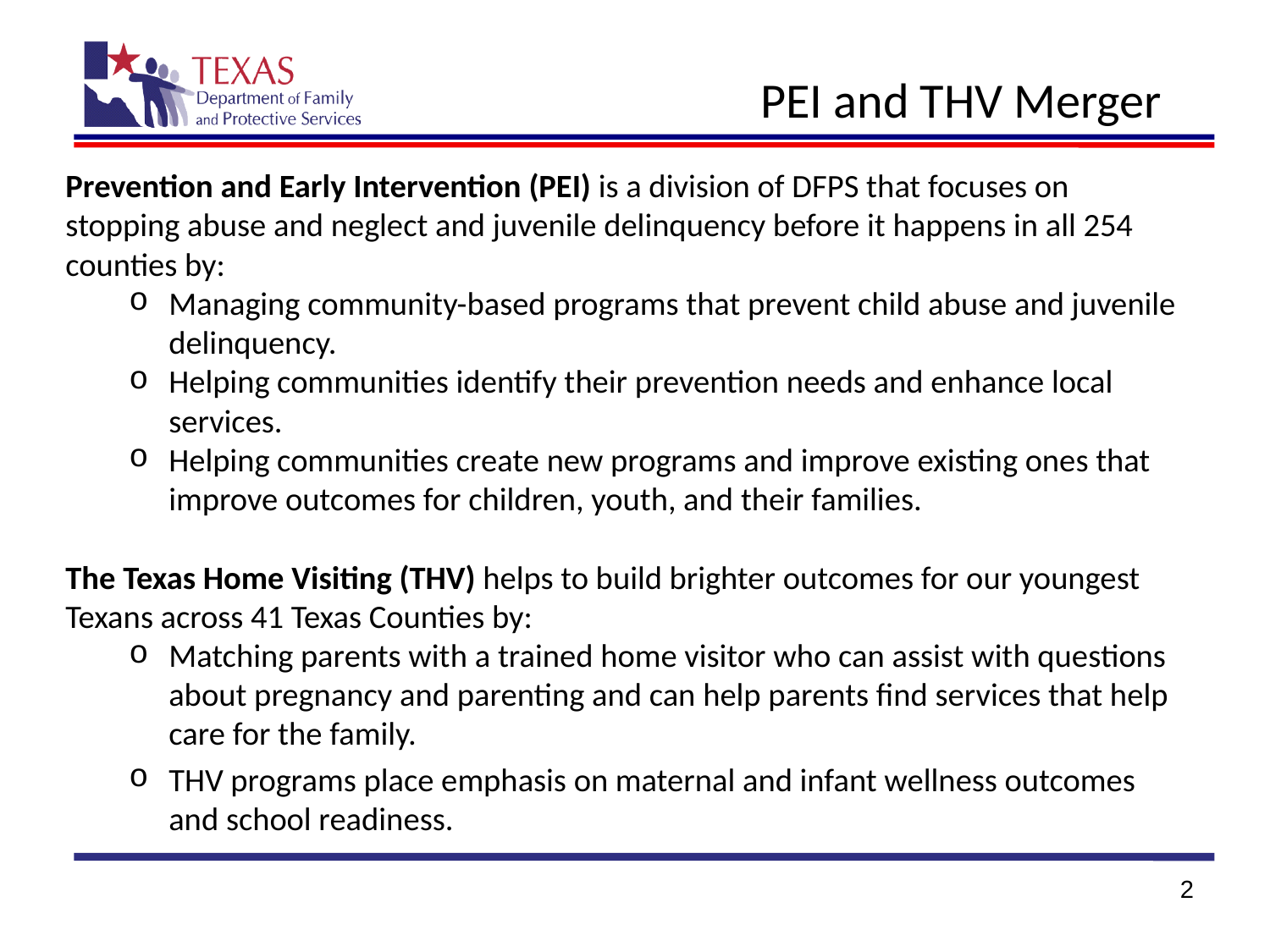

# PEI and THV Merger
Prevention and Early Intervention (PEI) is a division of DFPS that focuses on stopping abuse and neglect and juvenile delinquency before it happens in all 254 counties by:
Managing community-based programs that prevent child abuse and juvenile delinquency.
Helping communities identify their prevention needs and enhance local services.
Helping communities create new programs and improve existing ones that improve outcomes for children, youth, and their families.

The Texas Home Visiting (THV) helps to build brighter outcomes for our youngest Texans across 41 Texas Counties by:
Matching parents with a trained home visitor who can assist with questions about pregnancy and parenting and can help parents find services that help care for the family.
THV programs place emphasis on maternal and infant wellness outcomes and school readiness.

2